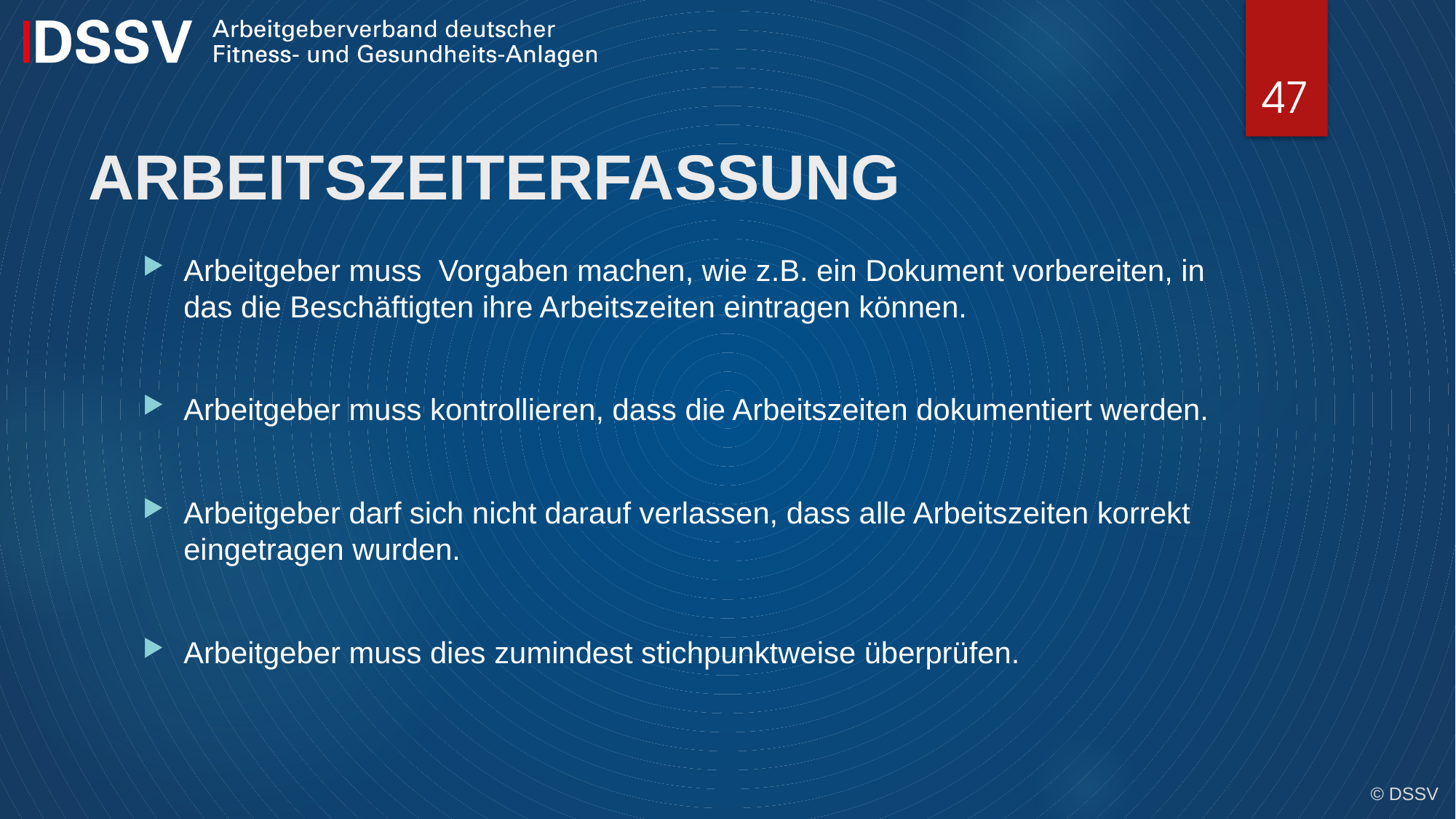

47
# ARBEITSZEITERFASSUNG
Arbeitgeber muss  Vorgaben machen, wie z.B. ein Dokument vorbereiten, in das die Beschäftigten ihre Arbeitszeiten eintragen können.

Arbeitgeber muss kontrollieren, dass die Arbeitszeiten dokumentiert werden.

Arbeitgeber darf sich nicht darauf verlassen, dass alle Arbeitszeiten korrekt eingetragen wurden.

Arbeitgeber muss dies zumindest stichpunktweise überprüfen.

© DSSV